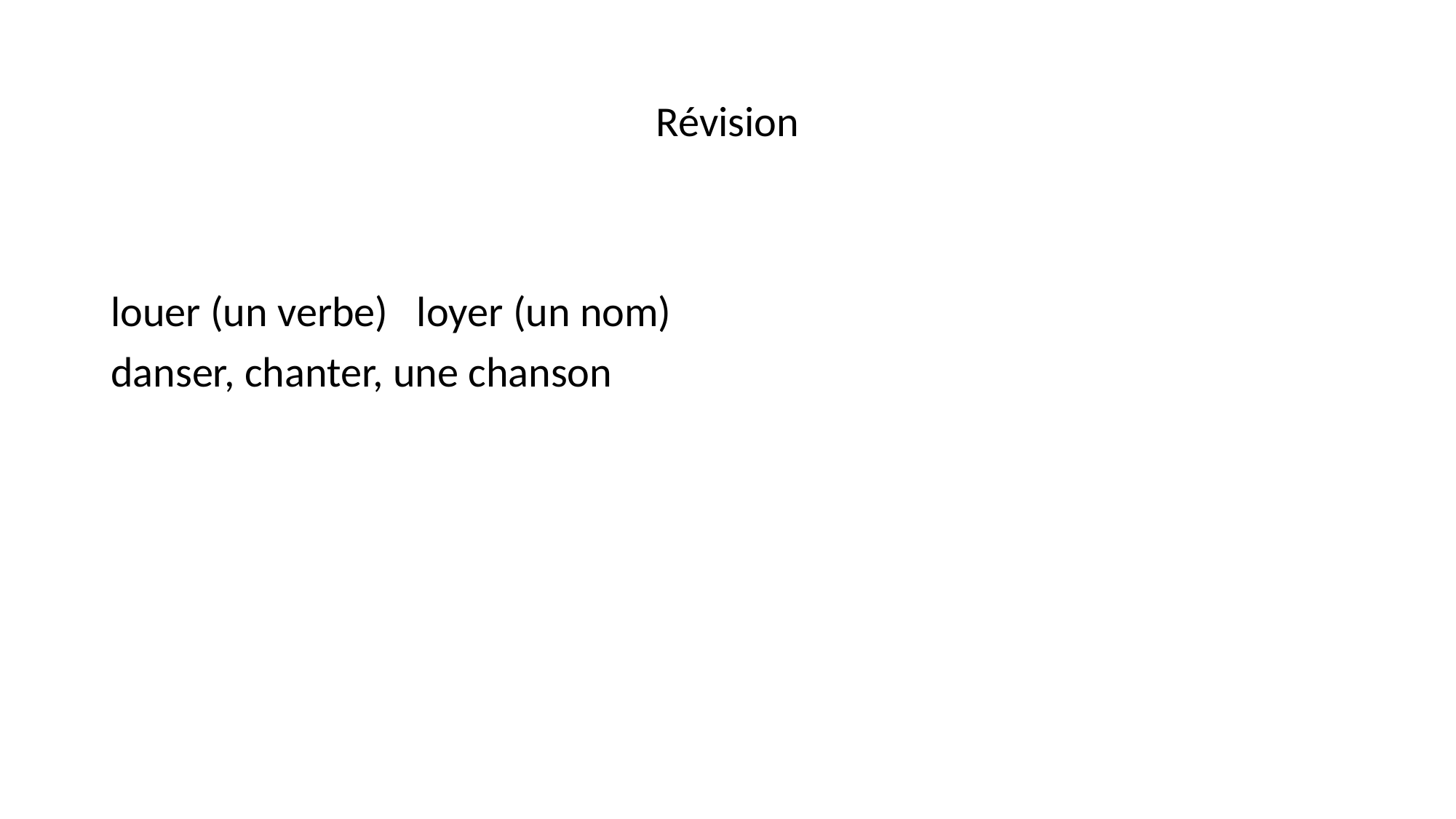

# Révision

louer (un verbe)   loyer (un nom)
danser, chanter, une chanson